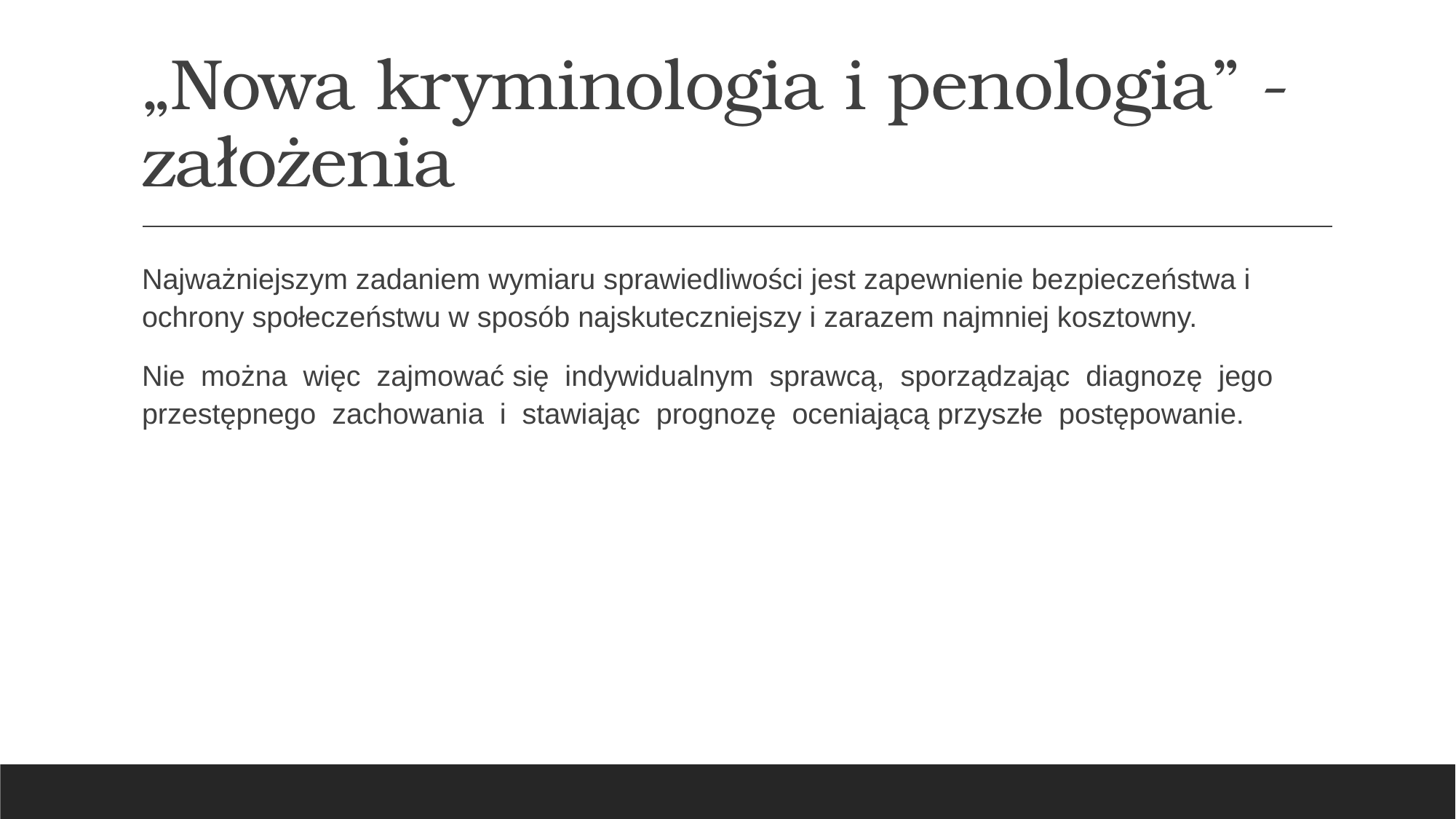

# „Nowa kryminologia i penologia” - założenia
Najważniejszym zadaniem wymiaru sprawiedliwości jest zapewnienie bezpieczeństwa i ochrony społeczeństwu w sposób najskuteczniejszy i zarazem najmniej kosztowny.
Nie  można  więc  zajmować się  indywidualnym  sprawcą,  sporządzając  diagnozę  jego  przestępnego  zachowania  i  stawiając  prognozę  oceniającą przyszłe  postępowanie.